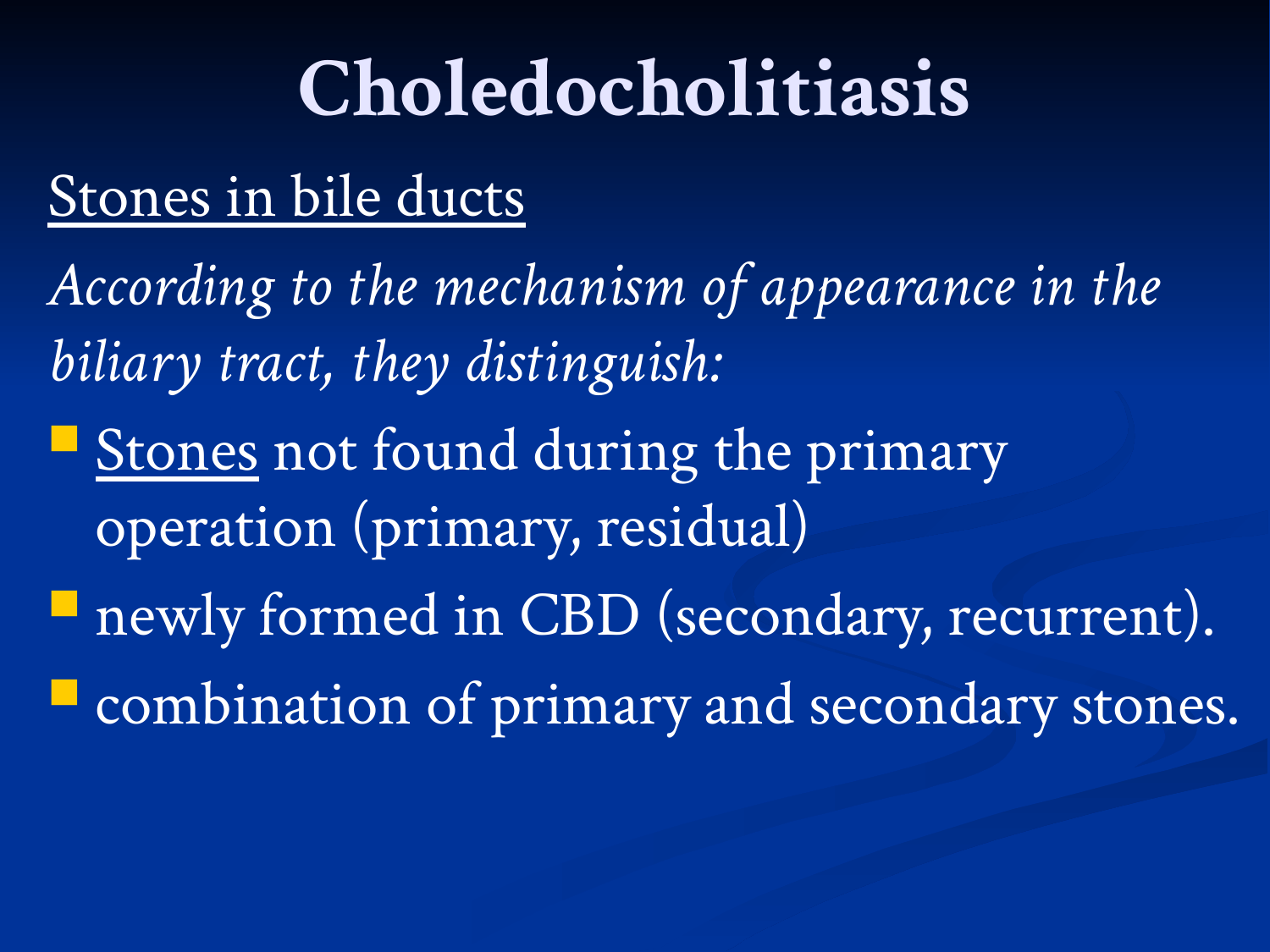

# Choledocholitiasis
Stones in bile ducts
According to the mechanism of appearance in the biliary tract, they distinguish:
Stones not found during the primary operation (primary, residual)
newly formed in CBD (secondary, recurrent).
combination of primary and secondary stones.